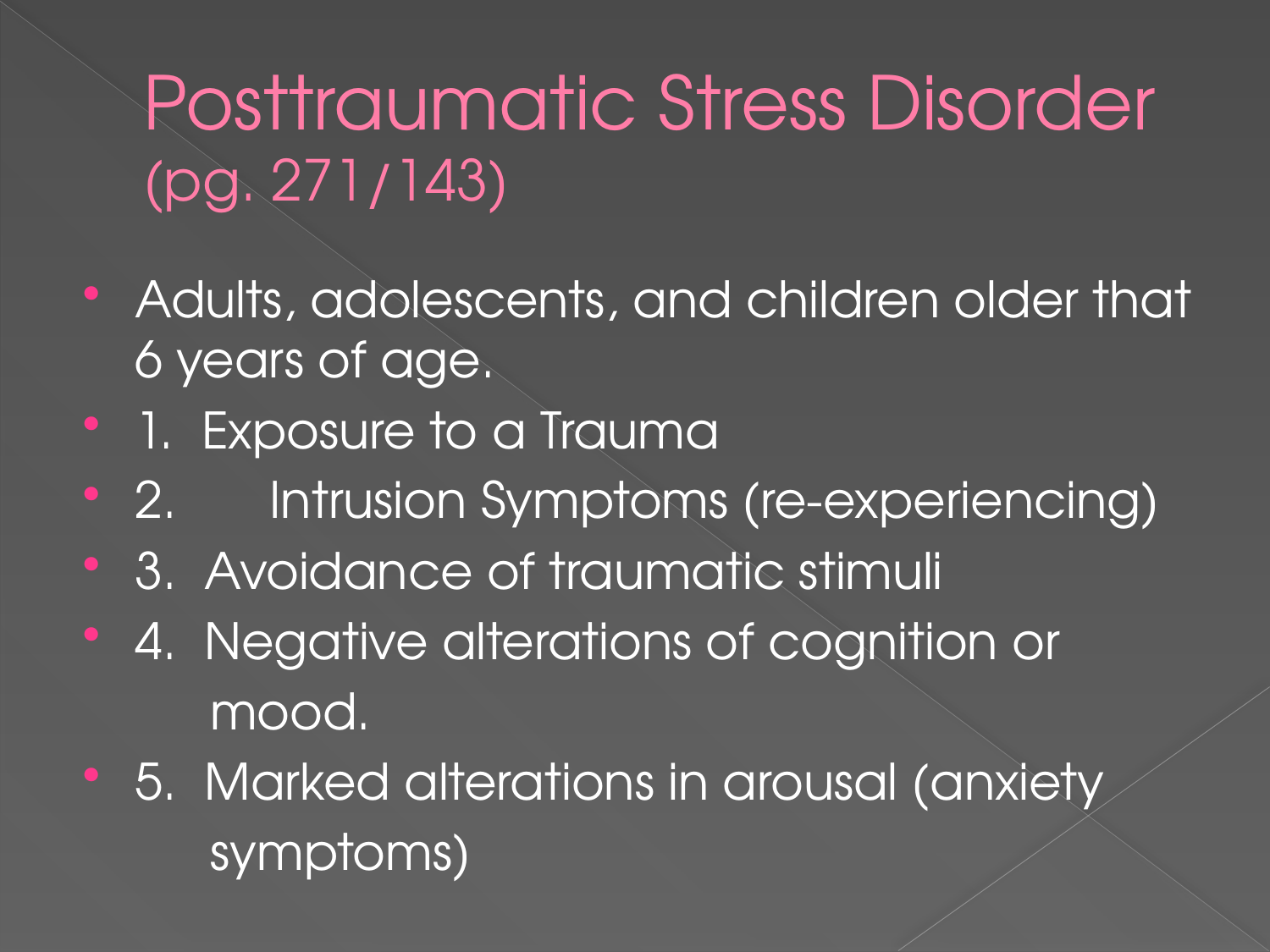

# Posttraumatic Stress Disorder (pg. 271/143)
Adults, adolescents, and children older that 6 years of age.
1.  Exposure to a Trauma
2. 	 Intrusion Symptoms (re-experiencing)
3.  Avoidance of traumatic stimuli
4.  Negative alterations of cognition or
         mood.
5.  Marked alterations in arousal (anxiety
         symptoms)